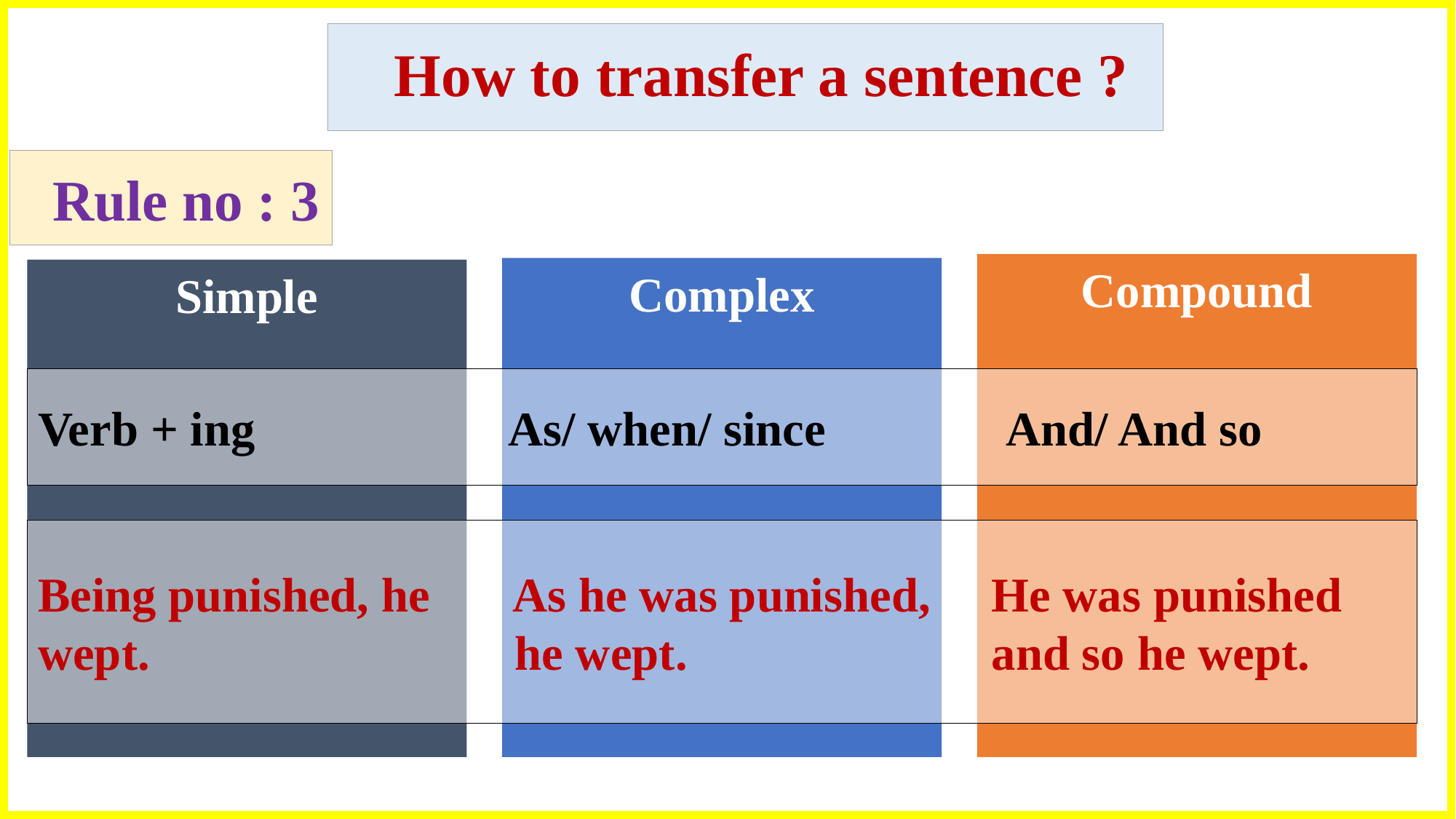

How to transfer a sentence ?
Rule no : 3
Compound
Complex
Simple
Verb + ing                     As/ when/ since               And/ And so
Being punished, he       As he was punished,     He was punished
wept.                              he wept.                         and so he wept.